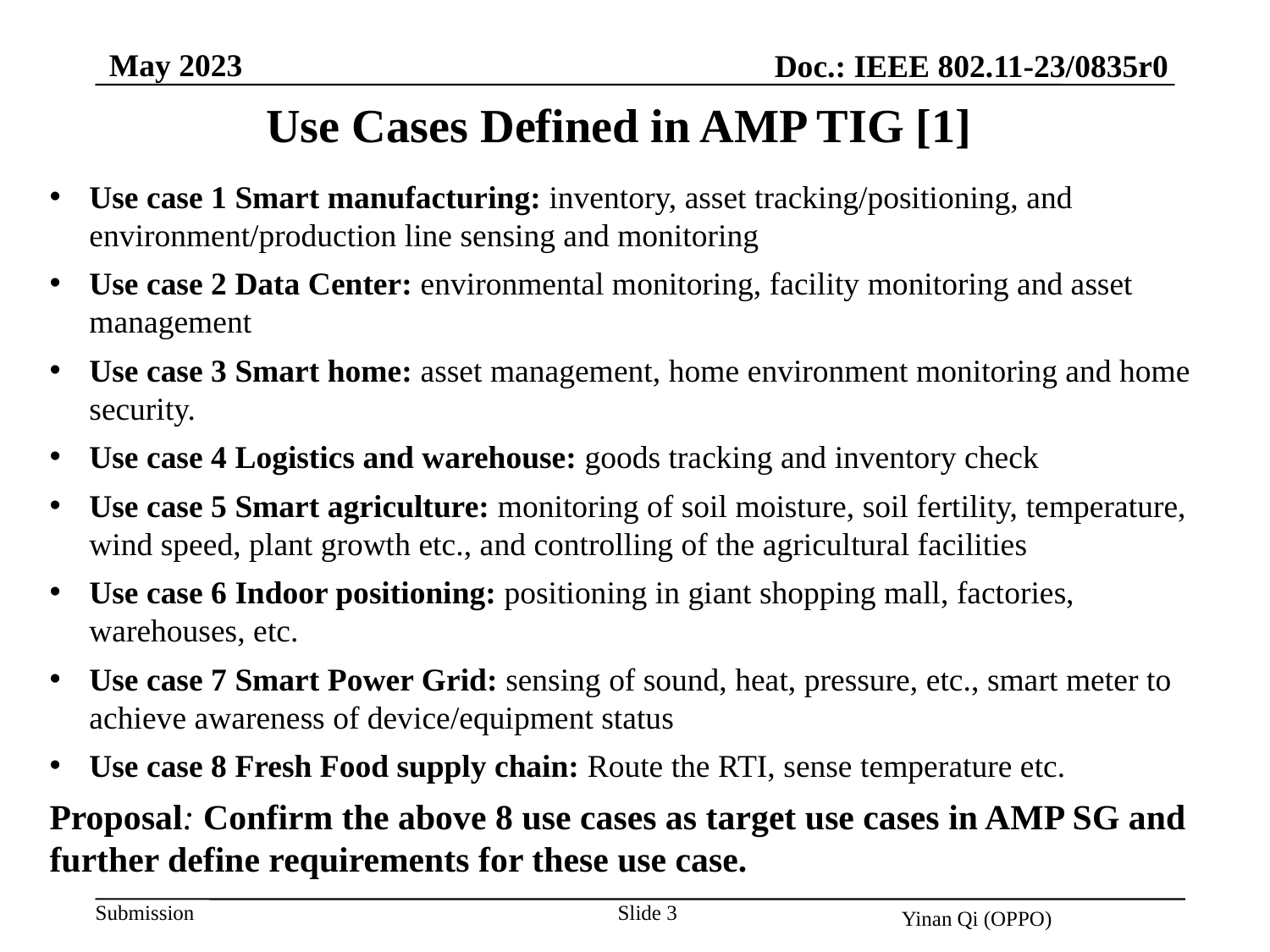

May 2023
Doc.: IEEE 802.11-23/0835r0
Use Cases Defined in AMP TIG [1]
Use case 1 Smart manufacturing: inventory, asset tracking/positioning, and environment/production line sensing and monitoring
Use case 2 Data Center: environmental monitoring, facility monitoring and asset management
Use case 3 Smart home: asset management, home environment monitoring and home security.
Use case 4 Logistics and warehouse: goods tracking and inventory check
Use case 5 Smart agriculture: monitoring of soil moisture, soil fertility, temperature, wind speed, plant growth etc., and controlling of the agricultural facilities
Use case 6 Indoor positioning: positioning in giant shopping mall, factories, warehouses, etc.
Use case 7 Smart Power Grid: sensing of sound, heat, pressure, etc., smart meter to achieve awareness of device/equipment status
Use case 8 Fresh Food supply chain: Route the RTI, sense temperature etc.
Proposal: Confirm the above 8 use cases as target use cases in AMP SG and further define requirements for these use case.
Slide 3
Yinan Qi (OPPO)